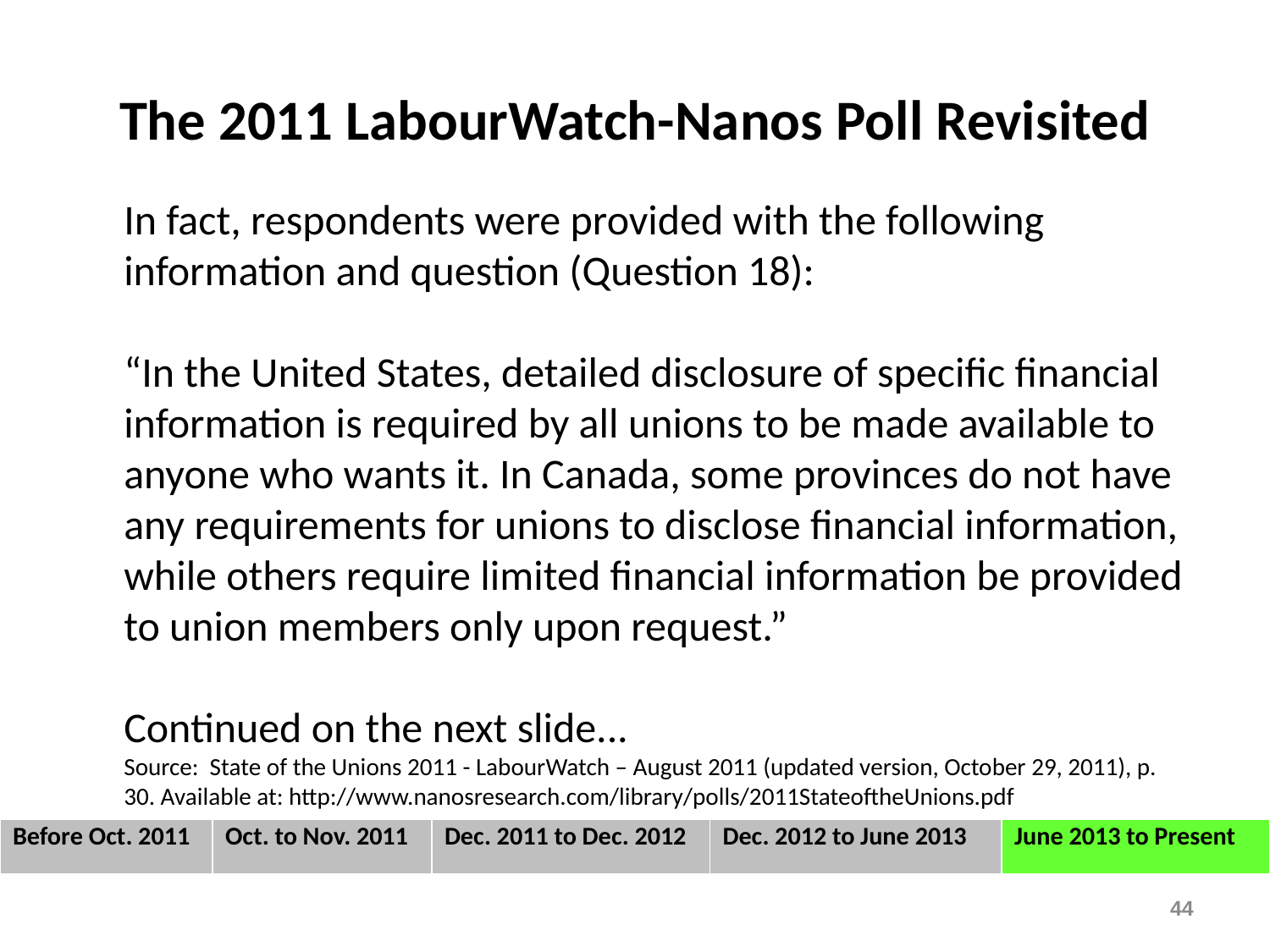

# The 2011 LabourWatch-Nanos Poll Revisited
In fact, respondents were provided with the following information and question (Question 18):

“In the United States, detailed disclosure of specific financial information is required by all unions to be made available to anyone who wants it. In Canada, some provinces do not have any requirements for unions to disclose financial information, while others require limited financial information be provided to union members only upon request.”

Continued on the next slide...
Source:  State of the Unions 2011 - LabourWatch – August 2011 (updated version, October 29, 2011), p. 30. Available at: http://www.nanosresearch.com/library/polls/2011StateoftheUnions.pdf

| Before Oct. 2011 | Oct. to Nov. 2011 | Dec. 2011 to Dec. 2012 | Dec. 2012 to June 2013 | June 2013 to Present |
| --- | --- | --- | --- | --- |
44